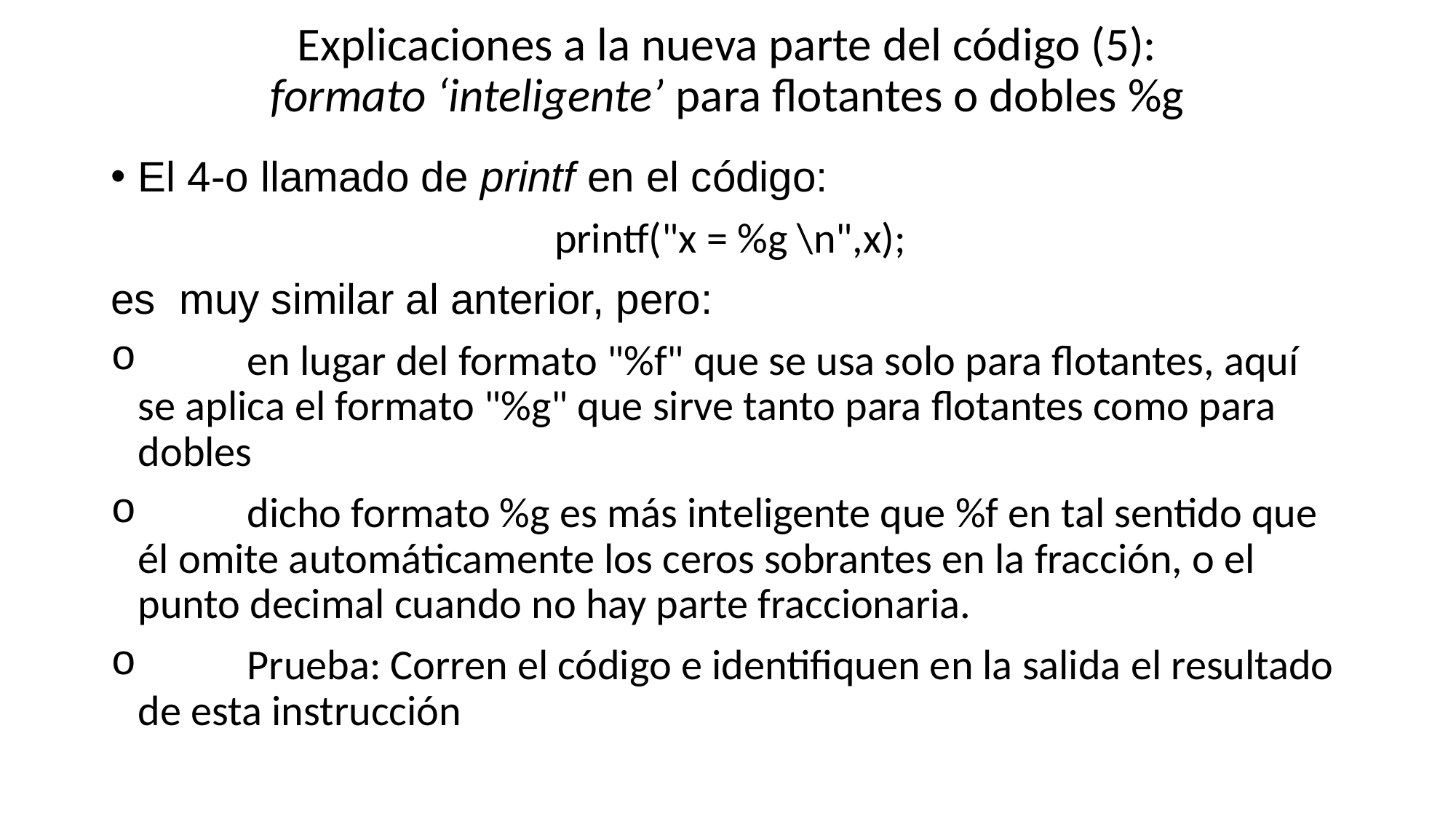

# Explicaciones a la nueva parte del código (5): formato ‘inteligente’ para flotantes o dobles %g
El 4-o llamado de printf en el código:
                                              printf("x = %g \n",x);
es  muy similar al anterior, pero:
	en lugar del formato "%f" que se usa solo para flotantes, aquí se aplica el formato "%g" que sirve tanto para flotantes como para dobles
	dicho formato %g es más inteligente que %f en tal sentido que él omite automáticamente los ceros sobrantes en la fracción, o el punto decimal cuando no hay parte fraccionaria.
	Prueba: Corren el código e identifiquen en la salida el resultado de esta instrucción